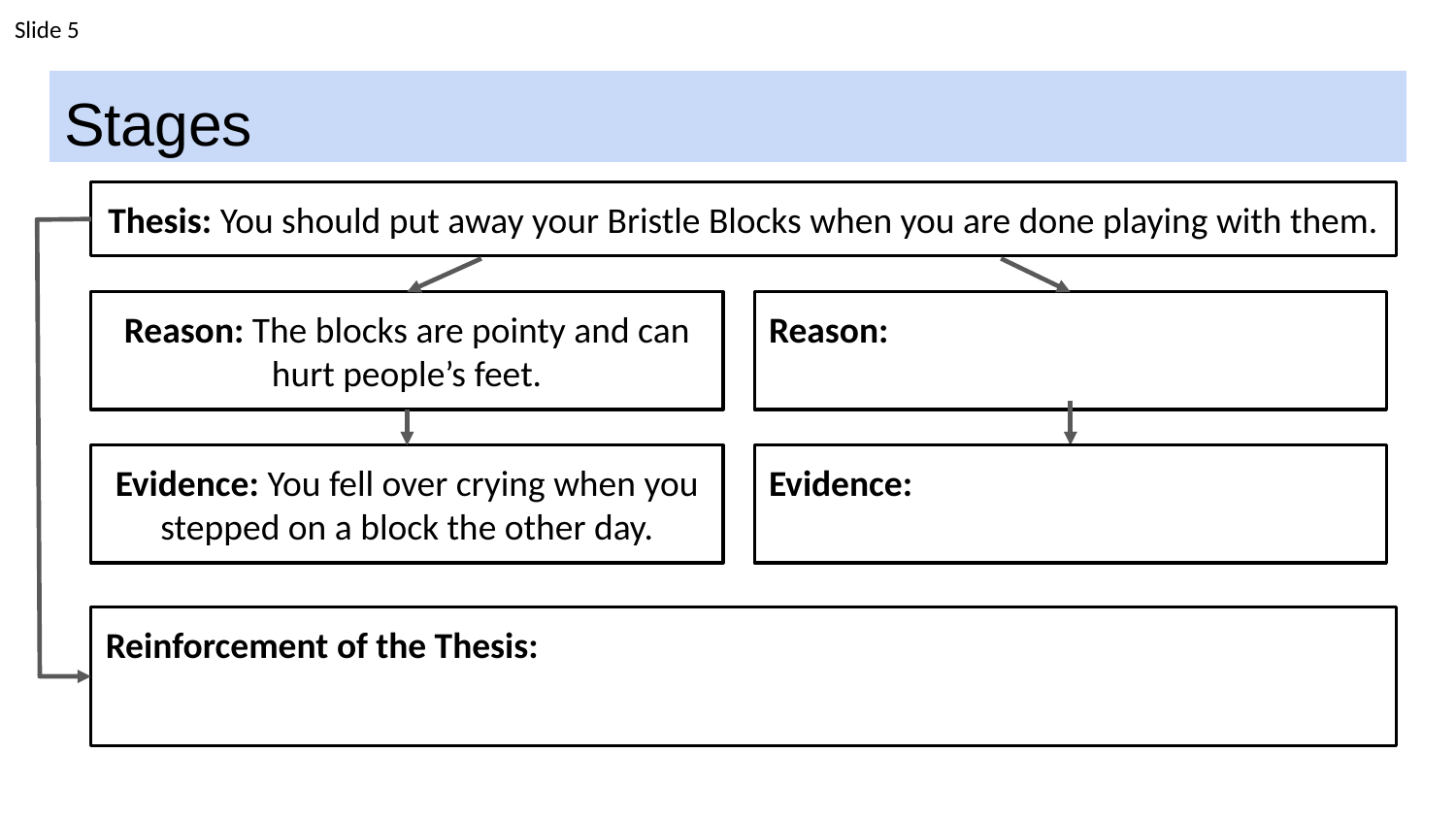

Slide 5
# Stages

Thesis: You should put away your Bristle Blocks when you are done playing with them.

Reason: The blocks are pointy and can hurt people’s feet.
Reason:

Evidence:

Evidence: You fell over crying when you stepped on a block the other day.
Reinforcement of the Thesis: